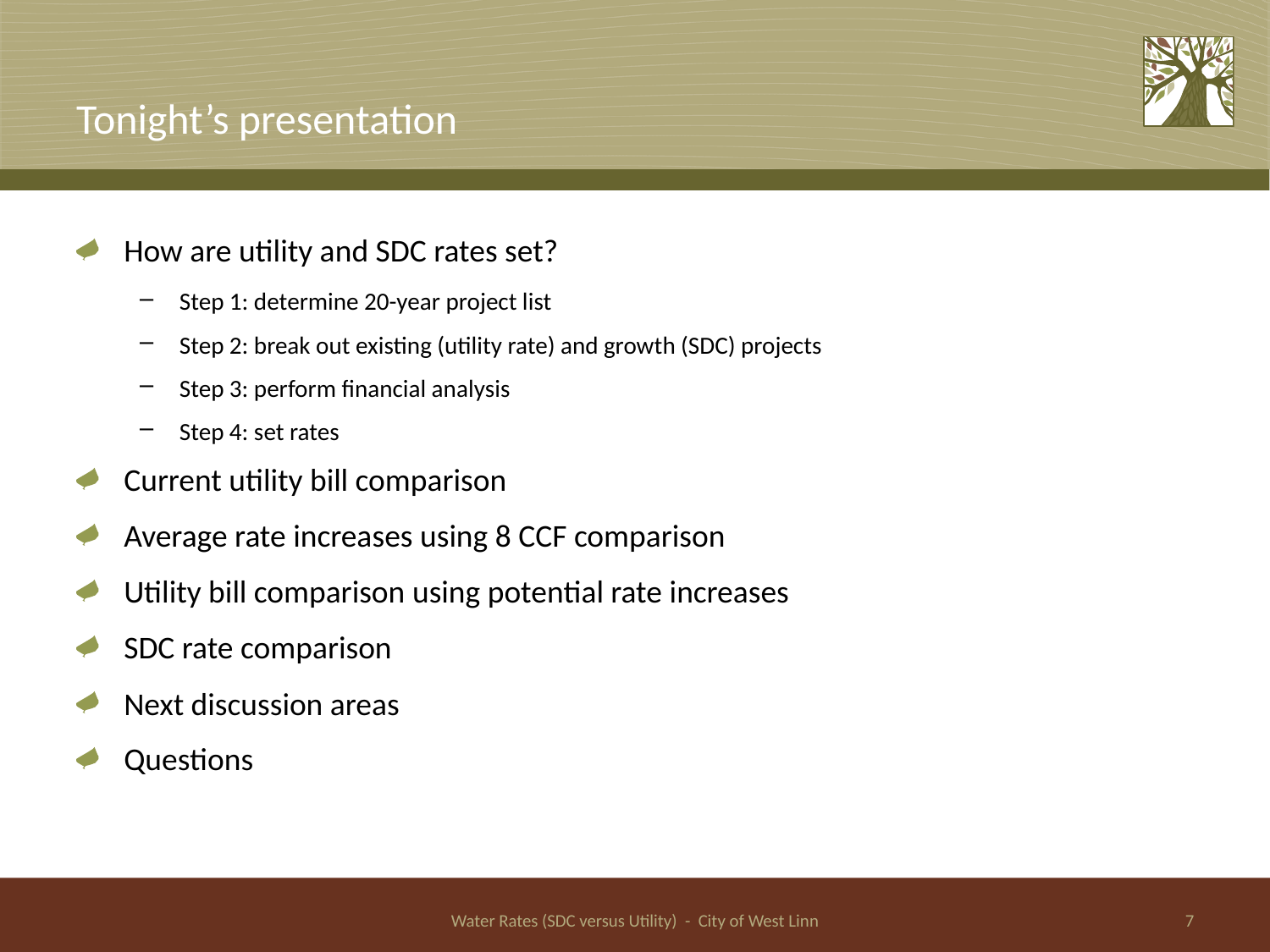

# Tonight’s presentation
How are utility and SDC rates set?
Step 1: determine 20-year project list
Step 2: break out existing (utility rate) and growth (SDC) projects
Step 3: perform financial analysis
Step 4: set rates
Current utility bill comparison
Average rate increases using 8 CCF comparison
Utility bill comparison using potential rate increases
SDC rate comparison
Next discussion areas
Questions